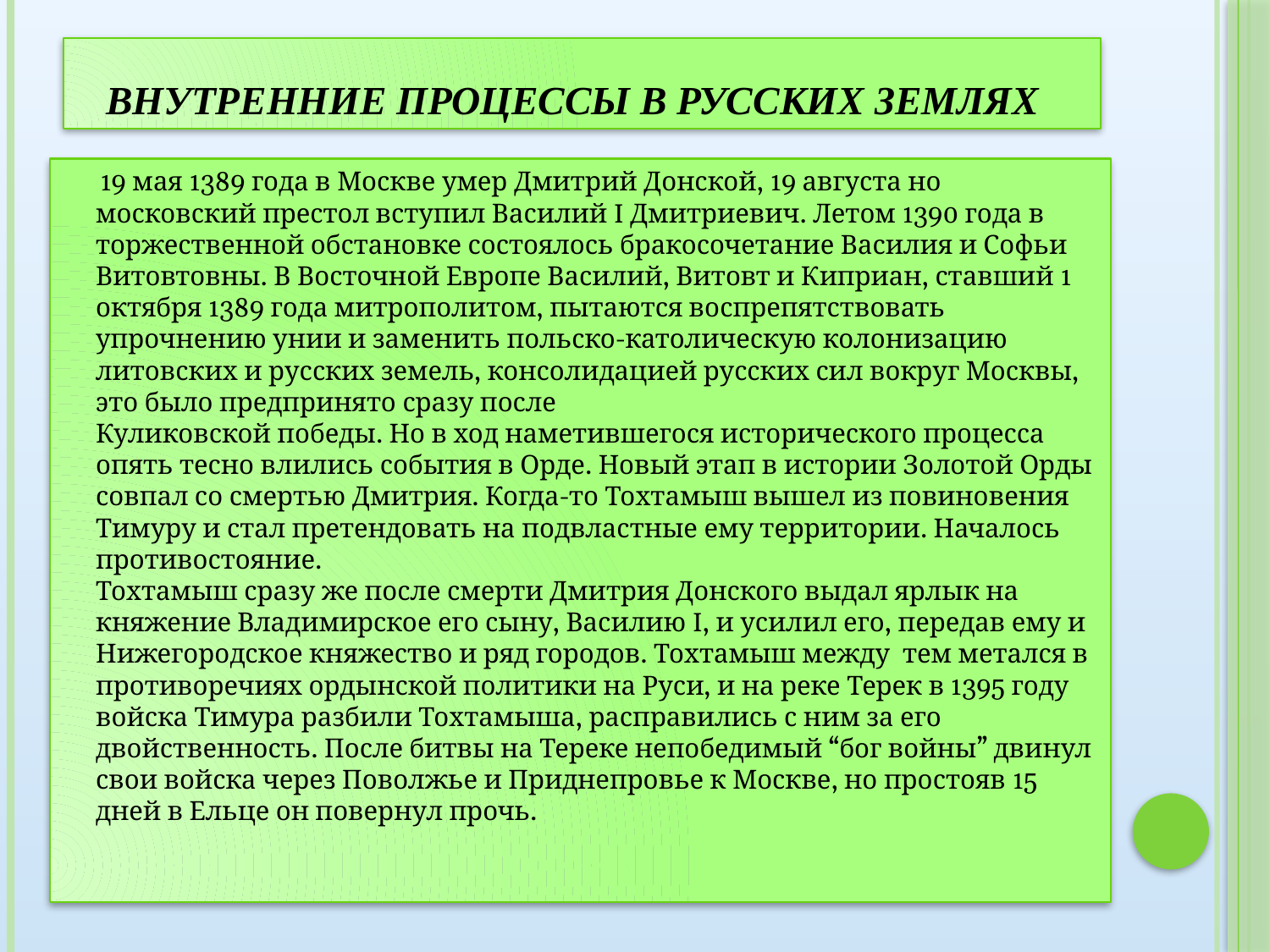

# Внутренние процессы в русских землях
      19 мая 1389 года в Москве умер Дмитрий Донской, 19 августа но московский престол вступил Василий I Дмитриевич. Летом 1390 года в торжественной обстановке состоялось бракосочетание Василия и Софьи
Витовтовны. В Восточной Европе Василий, Витовт и Киприан, ставший 1 октября 1389 года митрополитом, пытаются воспрепятствовать упрочнению унии и заменить польско-католическую колонизацию литовских и русских земель, консолидацией русских сил вокруг Москвы, это было предпринято сразу после
Куликовской победы. Но в ход наметившегося исторического процесса опять тесно влились события в Орде. Новый этап в истории Золотой Орды совпал со смертью Дмитрия. Когда-то Тохтамыш вышел из повиновения Тимуру и стал претендовать на подвластные ему территории. Началось противостояние.
Тохтамыш сразу же после смерти Дмитрия Донского выдал ярлык на княжение Владимирское его сыну, Василию I, и усилил его, передав ему и
Нижегородское княжество и ряд городов. Тохтамыш между  тем метался в противоречиях ордынской политики на Руси, и на реке Терек в 1395 году войска Тимура разбили Тохтамыша, расправились с ним за его двойственность. После битвы на Тереке непобедимый “бог войны” двинул свои войска через Поволжье и Приднепровье к Москве, но простояв 15 дней в Ельце он повернул прочь.